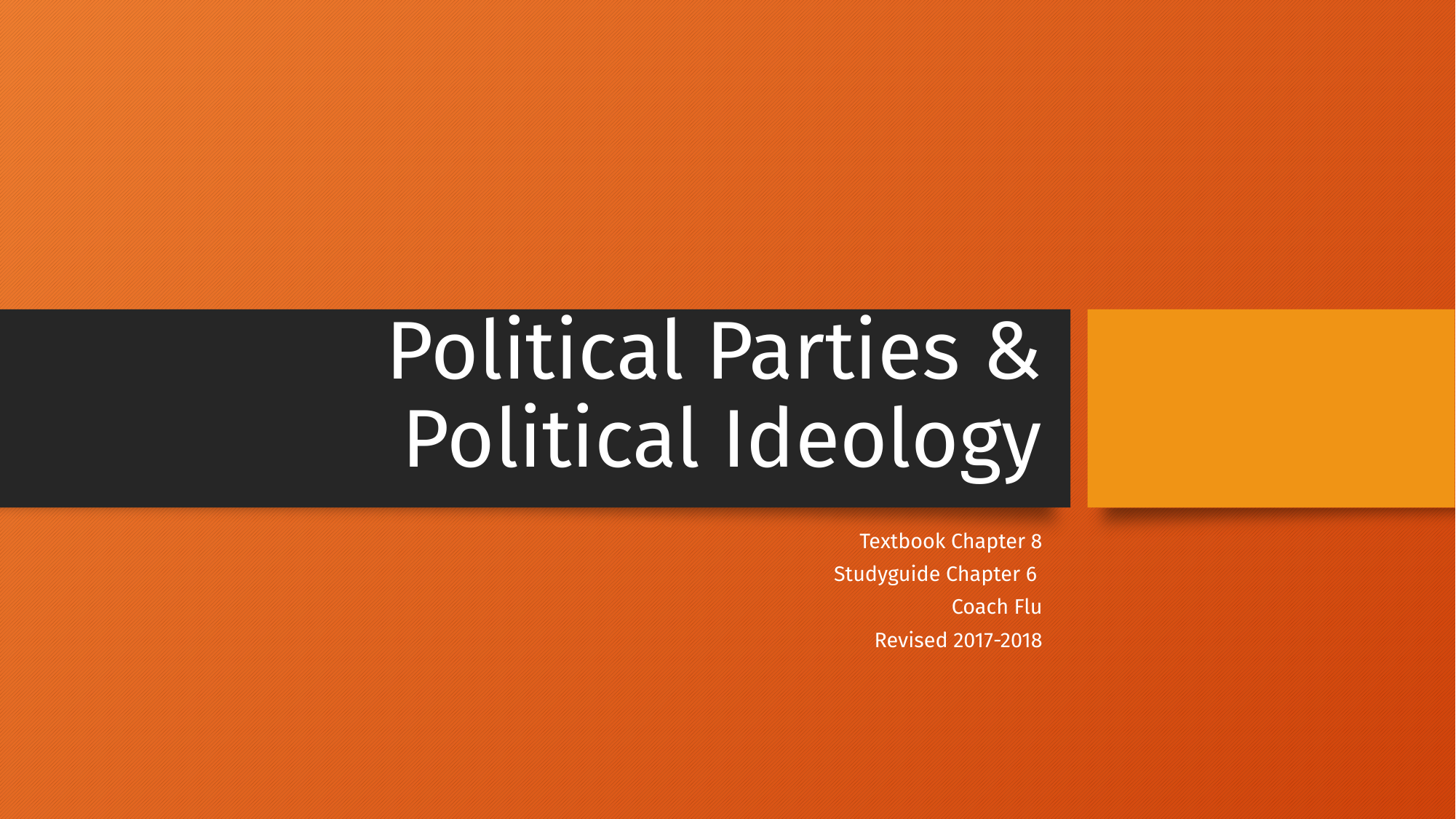

# Political Parties & Political Ideology
Textbook Chapter 8
Studyguide Chapter 6
Coach Flu
Revised 2017-2018